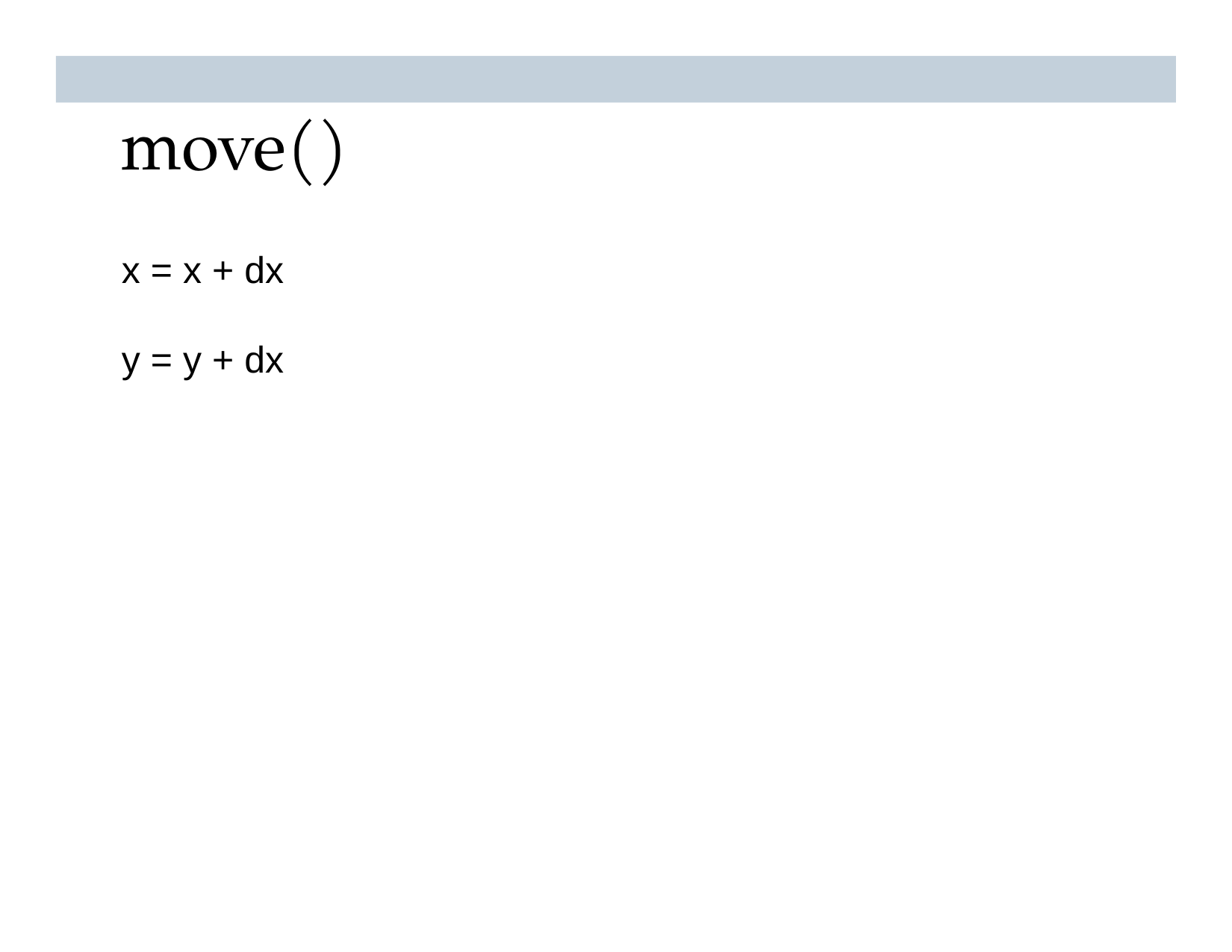

# move()
x = x + dx

y = y + dx